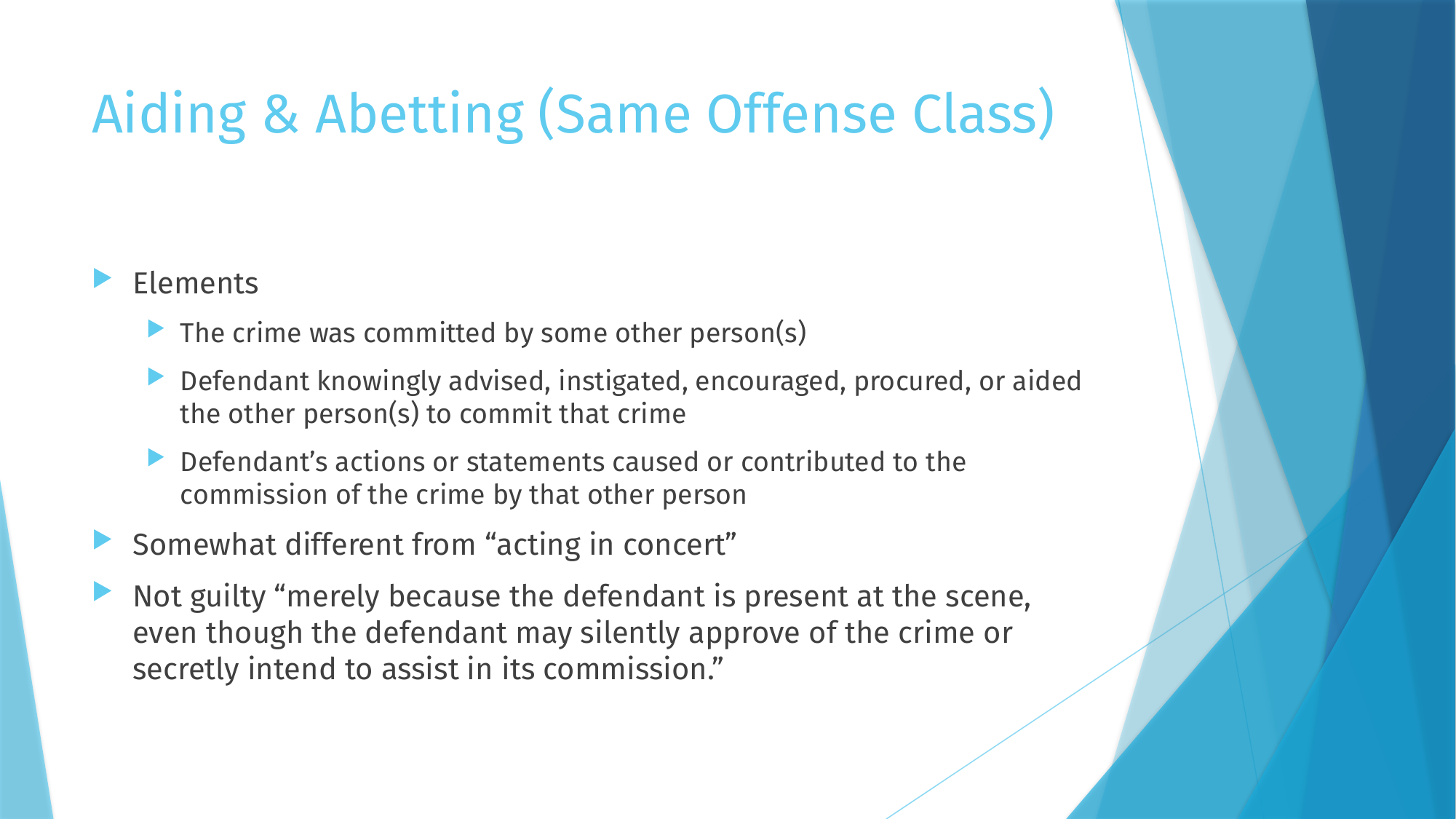

# Aiding & Abetting (Same Offense Class)
Elements
The crime was committed by some other person(s)
Defendant knowingly advised, instigated, encouraged, procured, or aided the other person(s) to commit that crime
Defendant’s actions or statements caused or contributed to the commission of the crime by that other person
Somewhat different from “acting in concert”
Not guilty “merely because the defendant is present at the scene, even though the defendant may silently approve of the crime or secretly intend to assist in its commission.”